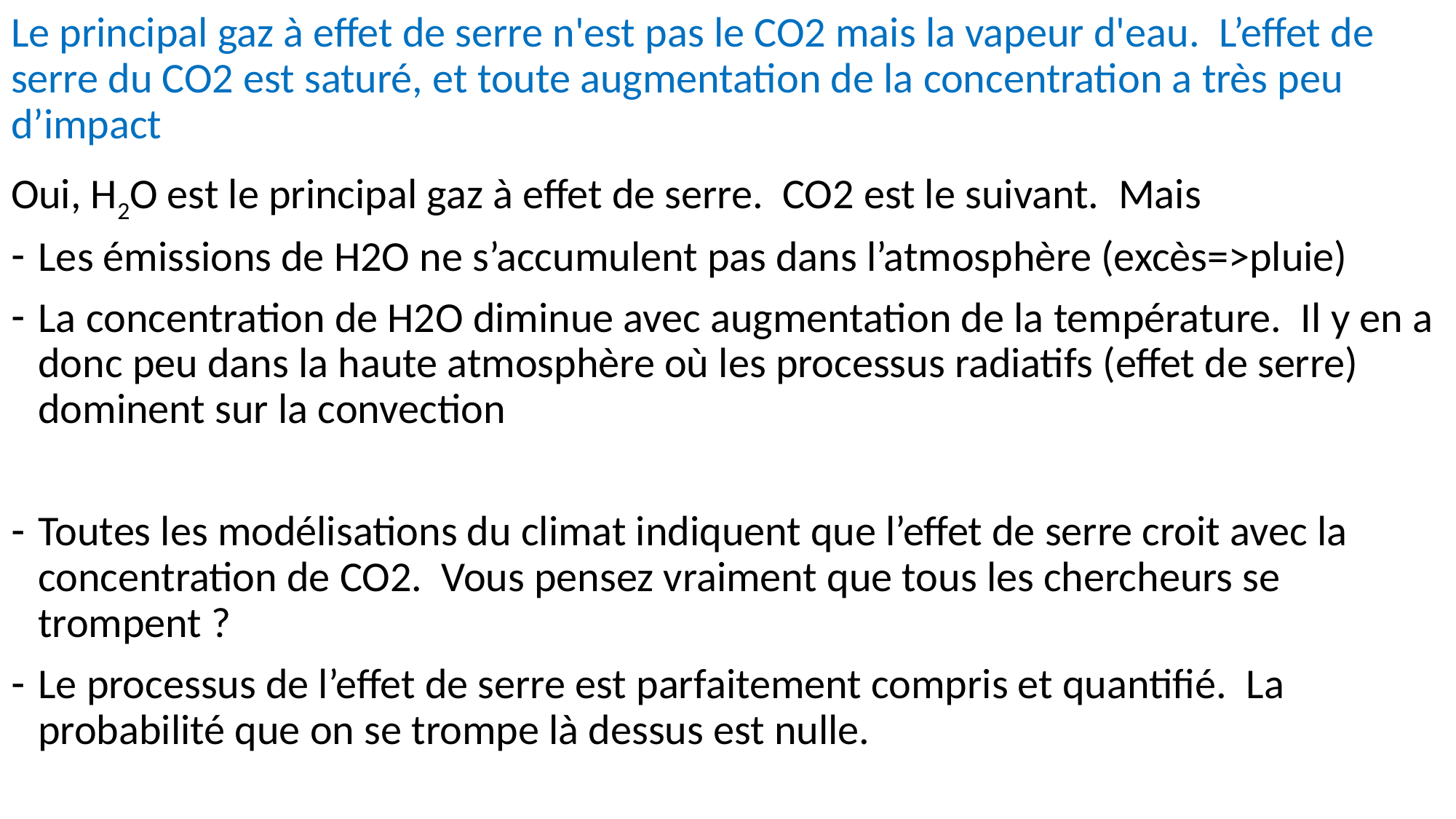

# Le principal gaz à effet de serre n'est pas le CO2 mais la vapeur d'eau.  L’effet de serre du CO2 est saturé, et toute augmentation de la concentration a très peu d’impact
Oui, H2O est le principal gaz à effet de serre.  CO2 est le suivant.  Mais
Les émissions de H2O ne s’accumulent pas dans l’atmosphère (excès=>pluie)
La concentration de H2O diminue avec augmentation de la température.  Il y en a donc peu dans la haute atmosphère où les processus radiatifs (effet de serre) dominent sur la convection

Toutes les modélisations du climat indiquent que l’effet de serre croit avec la concentration de CO2.  Vous pensez vraiment que tous les chercheurs se trompent ?
Le processus de l’effet de serre est parfaitement compris et quantifié.  La probabilité que on se trompe là dessus est nulle.